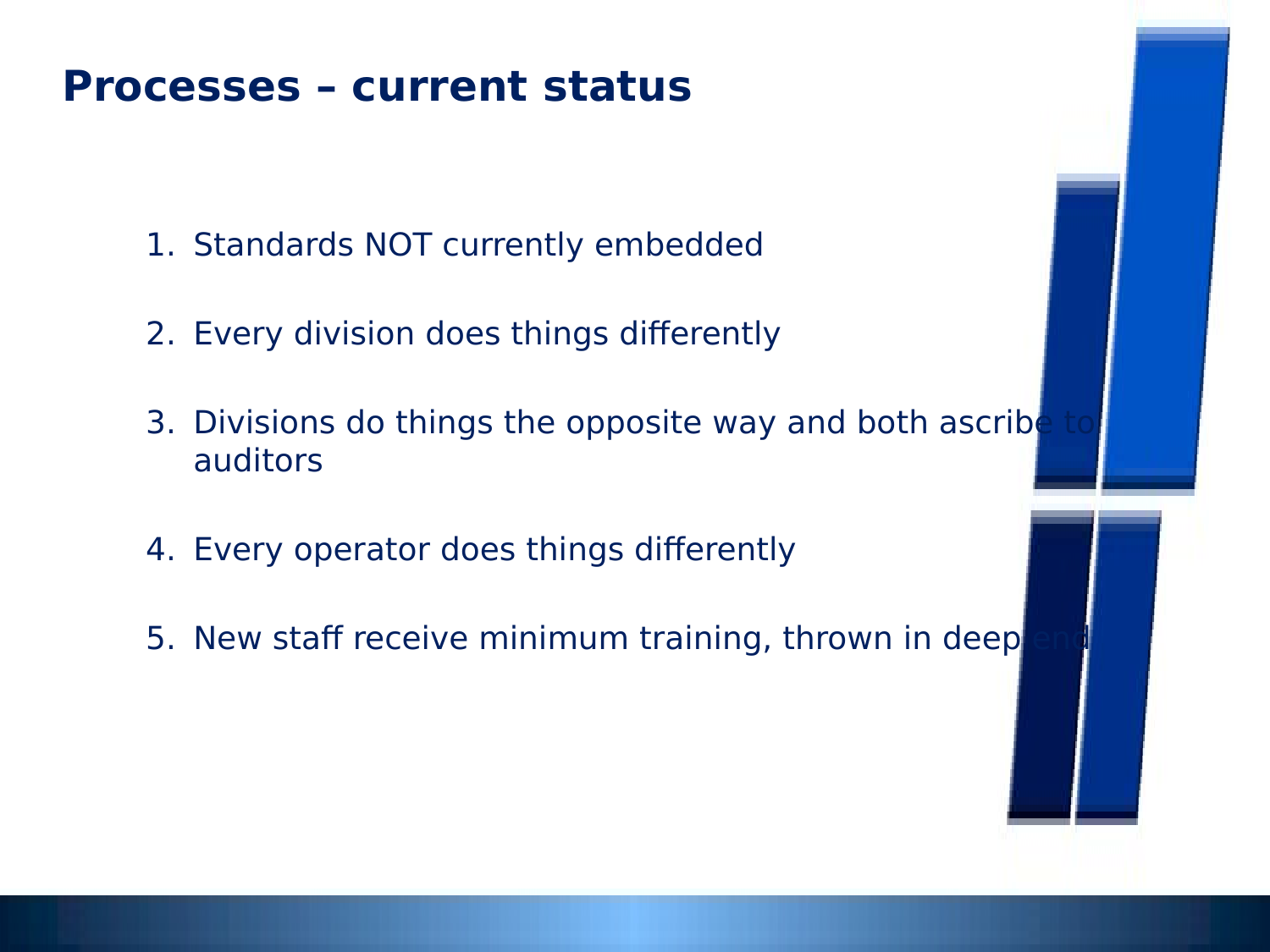

Processes – current status
Standards NOT currently embedded

Every division does things differently

Divisions do things the opposite way and both ascribe to auditors

Every operator does things differently

New staff receive minimum training, thrown in deep end